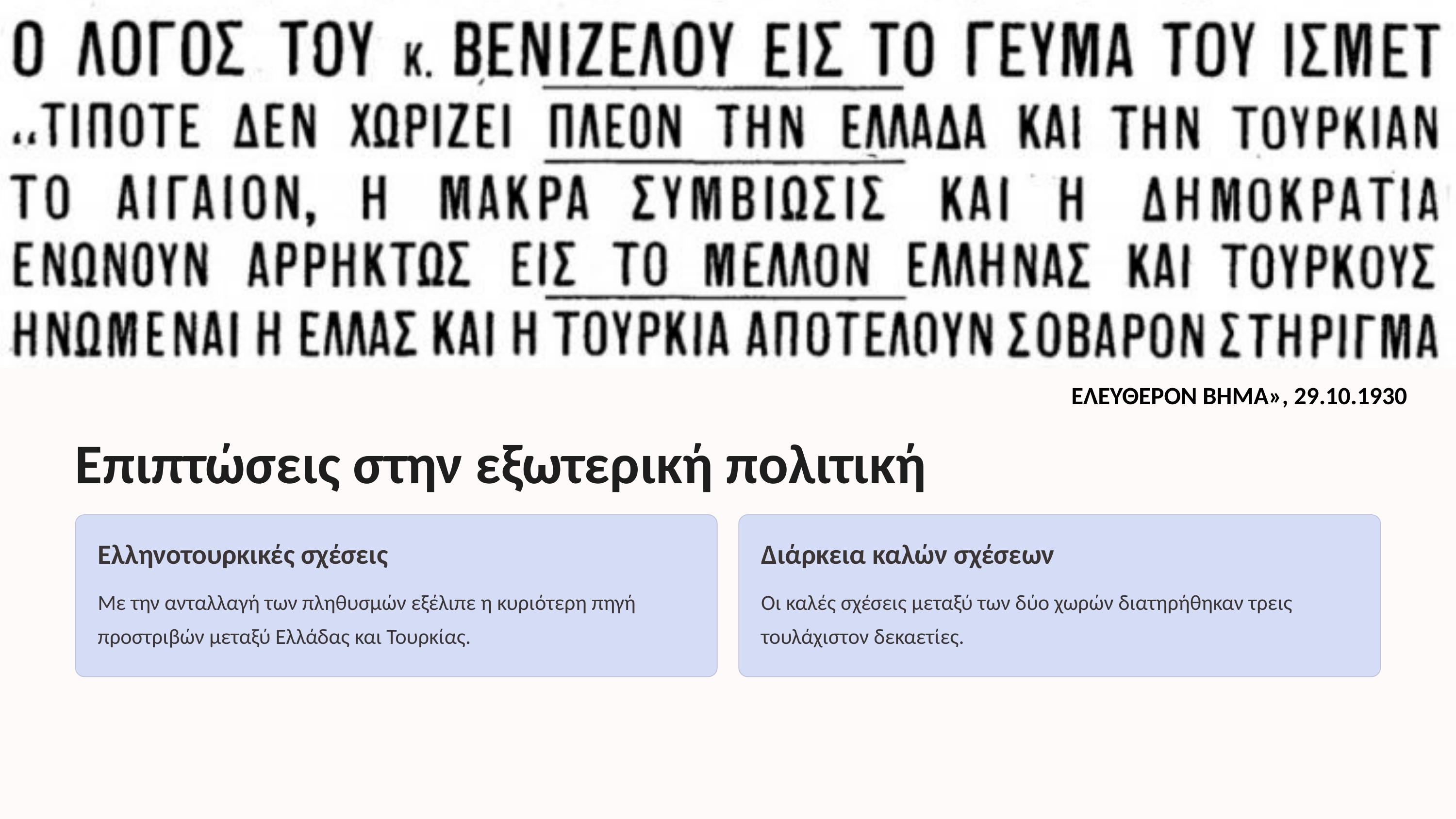

ΕΛΕΥΘΕΡΟΝ ΒΗΜΑ», 29.10.1930

Επιπτώσεις στην εξωτερική πολιτική

Ελληνοτουρκικές σχέσεις

Διάρκεια καλών σχέσεων

Με την ανταλλαγή των πληθυσμών εξέλιπε η κυριότερη πηγή προστριβών μεταξύ Ελλάδας και Τουρκίας.

Οι καλές σχέσεις μεταξύ των δύο χωρών διατηρήθηκαν τρεις τουλάχιστον δεκαετίες.